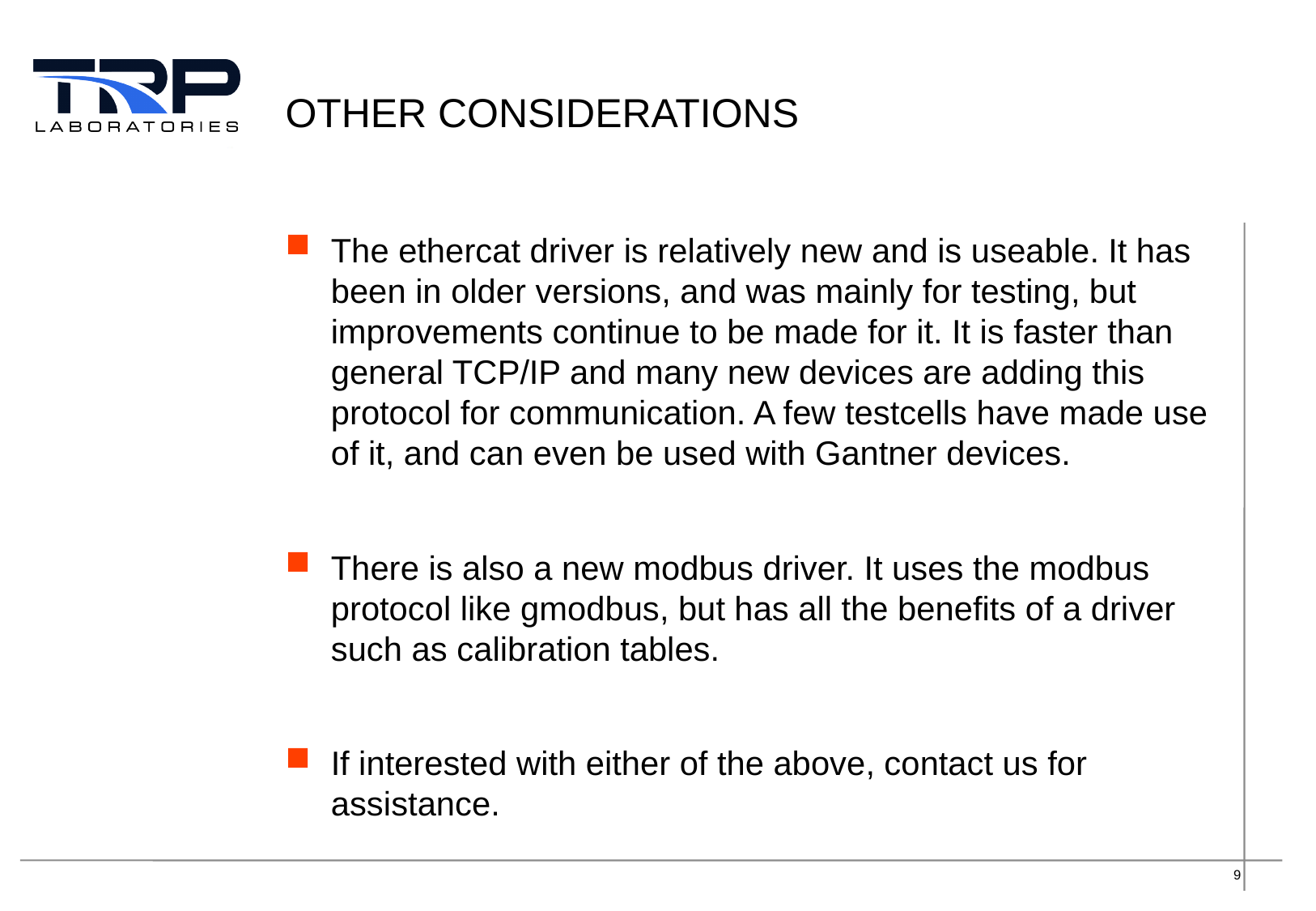

# Other considerations
The ethercat driver is relatively new and is useable. It has been in older versions, and was mainly for testing, but improvements continue to be made for it. It is faster than general TCP/IP and many new devices are adding this protocol for communication. A few testcells have made use of it, and can even be used with Gantner devices.

There is also a new modbus driver. It uses the modbus protocol like gmodbus, but has all the benefits of a driver such as calibration tables.

If interested with either of the above, contact us for assistance.